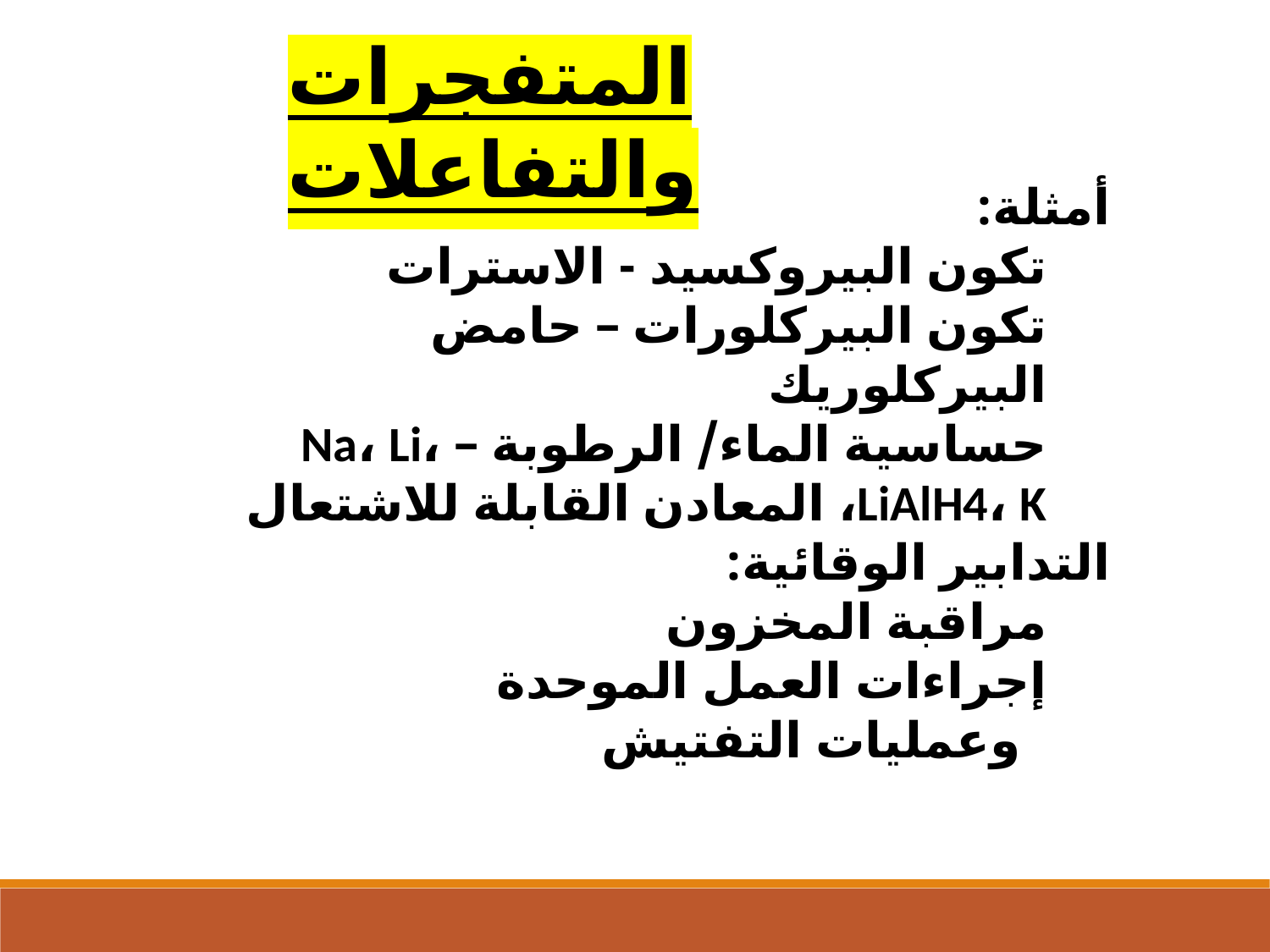

المتفجرات والتفاعلات
أمثلة:
تكون البيروكسيد - الاسترات
تكون البيركلورات – حامض البيركلوريك
حساسية الماء/ الرطوبة – Na، Li، LiAlH4، K، المعادن القابلة للاشتعال
التدابير الوقائية:
مراقبة المخزون
إجراءات العمل الموحدة
  وعمليات التفتيش